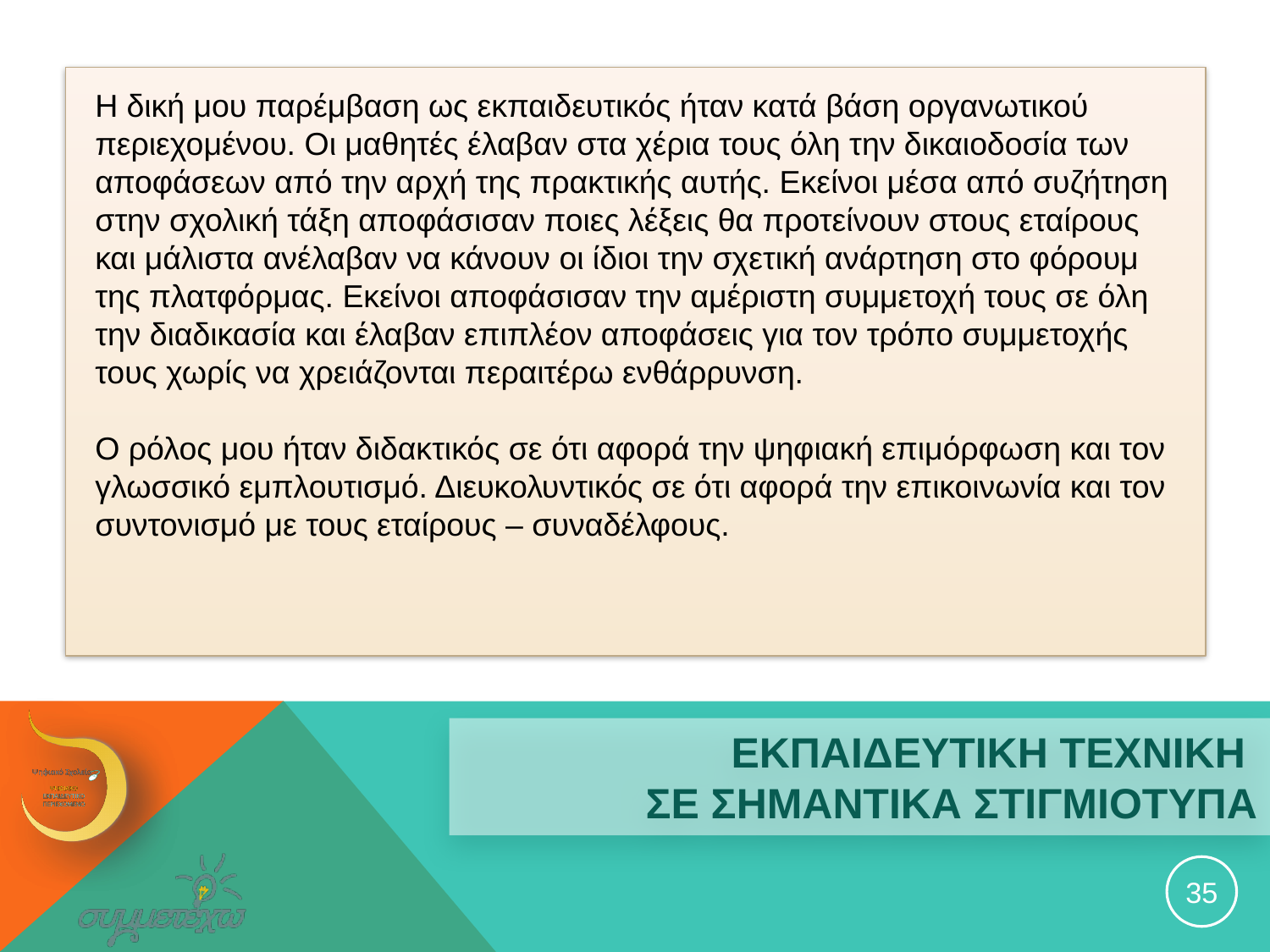

Η δική μου παρέμβαση ως εκπαιδευτικός ήταν κατά βάση οργανωτικού περιεχομένου. Οι μαθητές έλαβαν στα χέρια τους όλη την δικαιοδοσία των αποφάσεων από την αρχή της πρακτικής αυτής. Εκείνοι μέσα από συζήτηση στην σχολική τάξη αποφάσισαν ποιες λέξεις θα προτείνουν στους εταίρους και μάλιστα ανέλαβαν να κάνουν οι ίδιοι την σχετική ανάρτηση στο φόρουμ της πλατφόρμας. Εκείνοι αποφάσισαν την αμέριστη συμμετοχή τους σε όλη την διαδικασία και έλαβαν επιπλέον αποφάσεις για τον τρόπο συμμετοχής τους χωρίς να χρειάζονται περαιτέρω ενθάρρυνση.

Ο ρόλος μου ήταν διδακτικός σε ότι αφορά την ψηφιακή επιμόρφωση και τον γλωσσικό εμπλουτισμό. Διευκολυντικός σε ότι αφορά την επικοινωνία και τον συντονισμό με τους εταίρους – συναδέλφους.

# ΕΚΠΑΙΔΕΥΤΙΚΗ ΤΕΧΝΙΚΗ ΣΕ ΣΗΜΑΝΤΙΚΑ ΣΤΙΓΜΙΟΤΥΠΑ
35